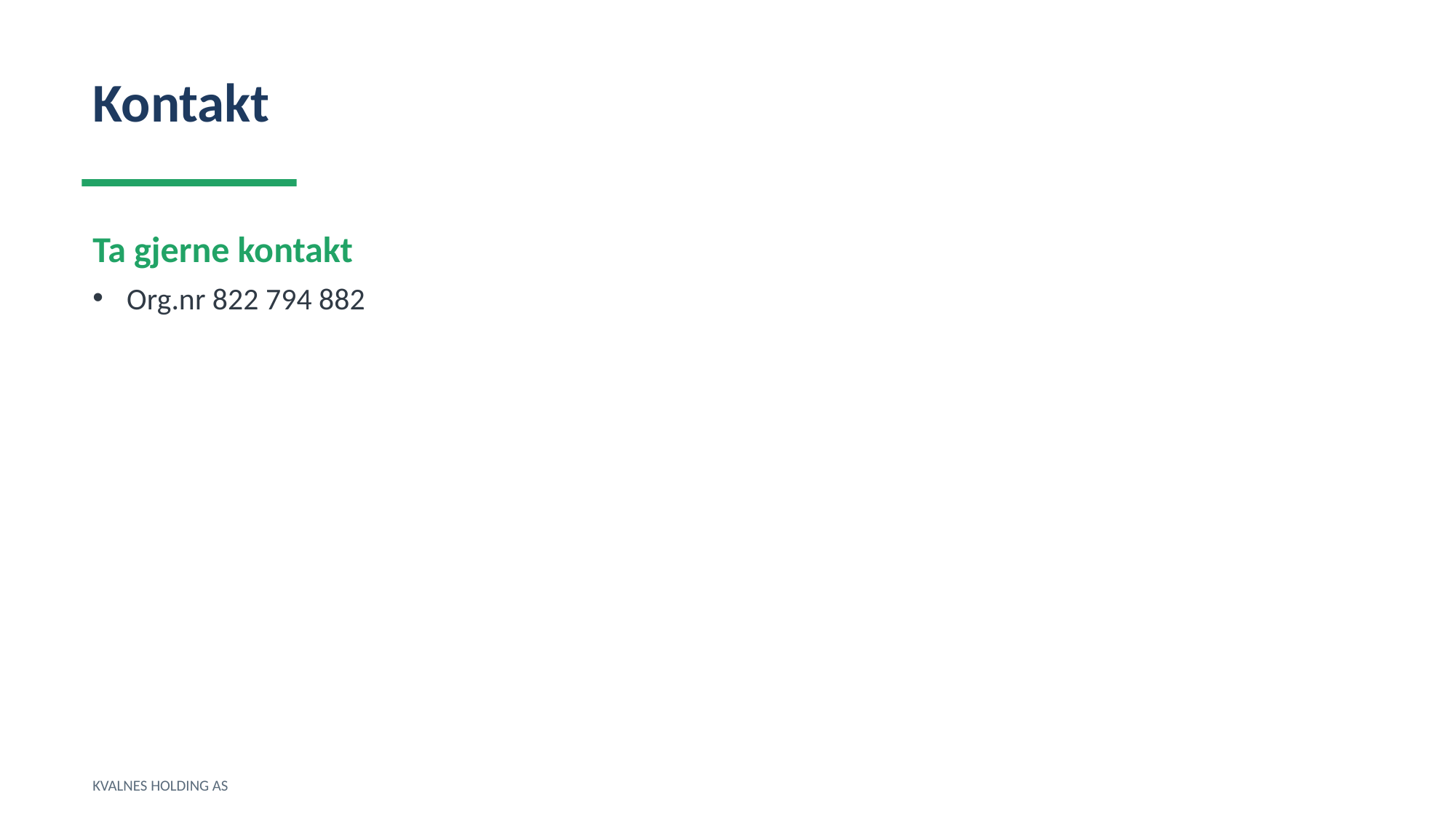

Kontakt

Ta gjerne kontakt
Org.nr 822 794 882
KVALNES HOLDING AS